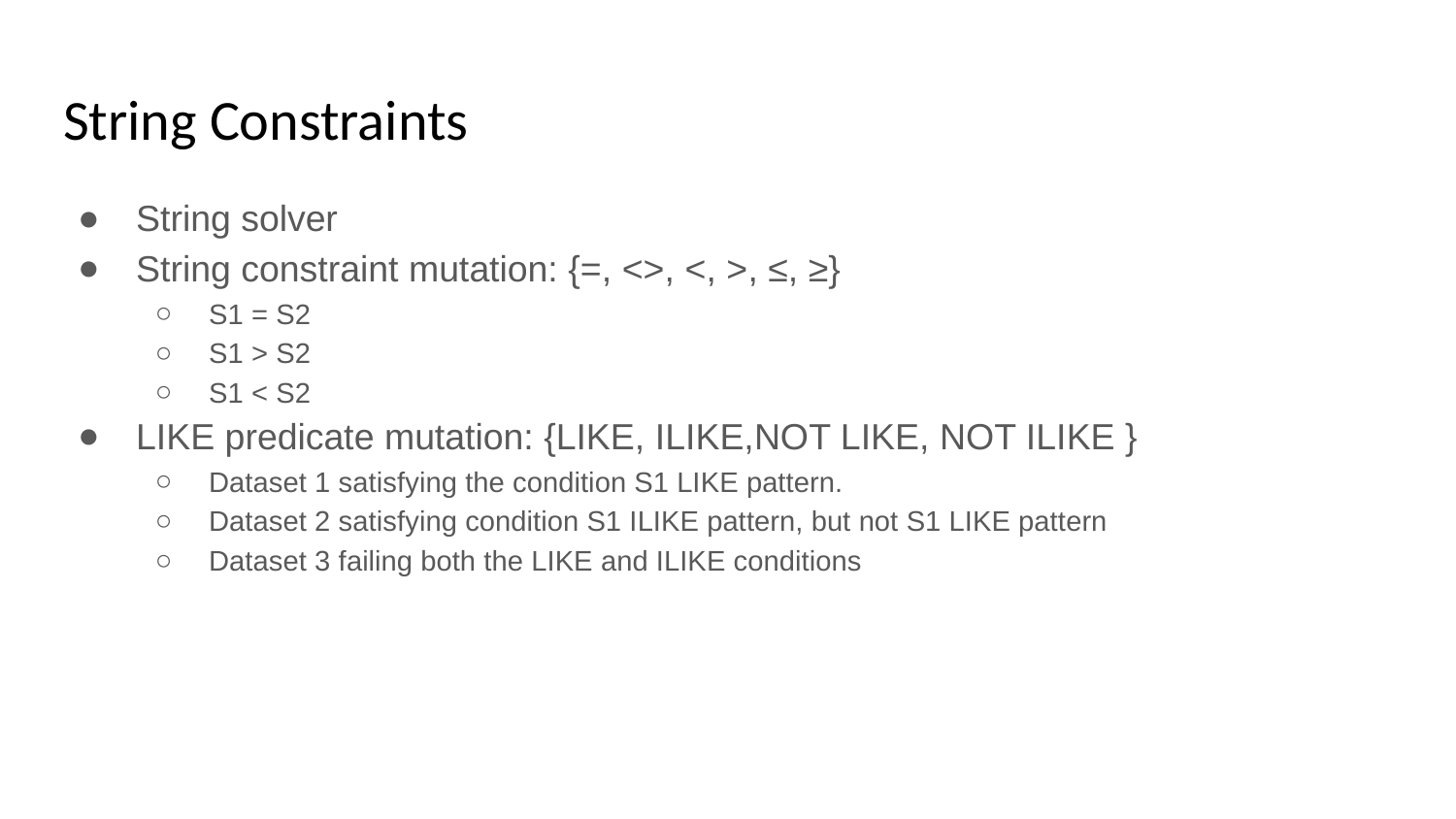

# String Constraints
String solver
String constraint mutation: {=, <>, <, >, ≤, ≥}
S1 = S2
S1 > S2
S1 < S2
LIKE predicate mutation: {LIKE, ILIKE,NOT LIKE, NOT ILIKE }
Dataset 1 satisfying the condition S1 LIKE pattern.
Dataset 2 satisfying condition S1 ILIKE pattern, but not S1 LIKE pattern
Dataset 3 failing both the LIKE and ILIKE conditions